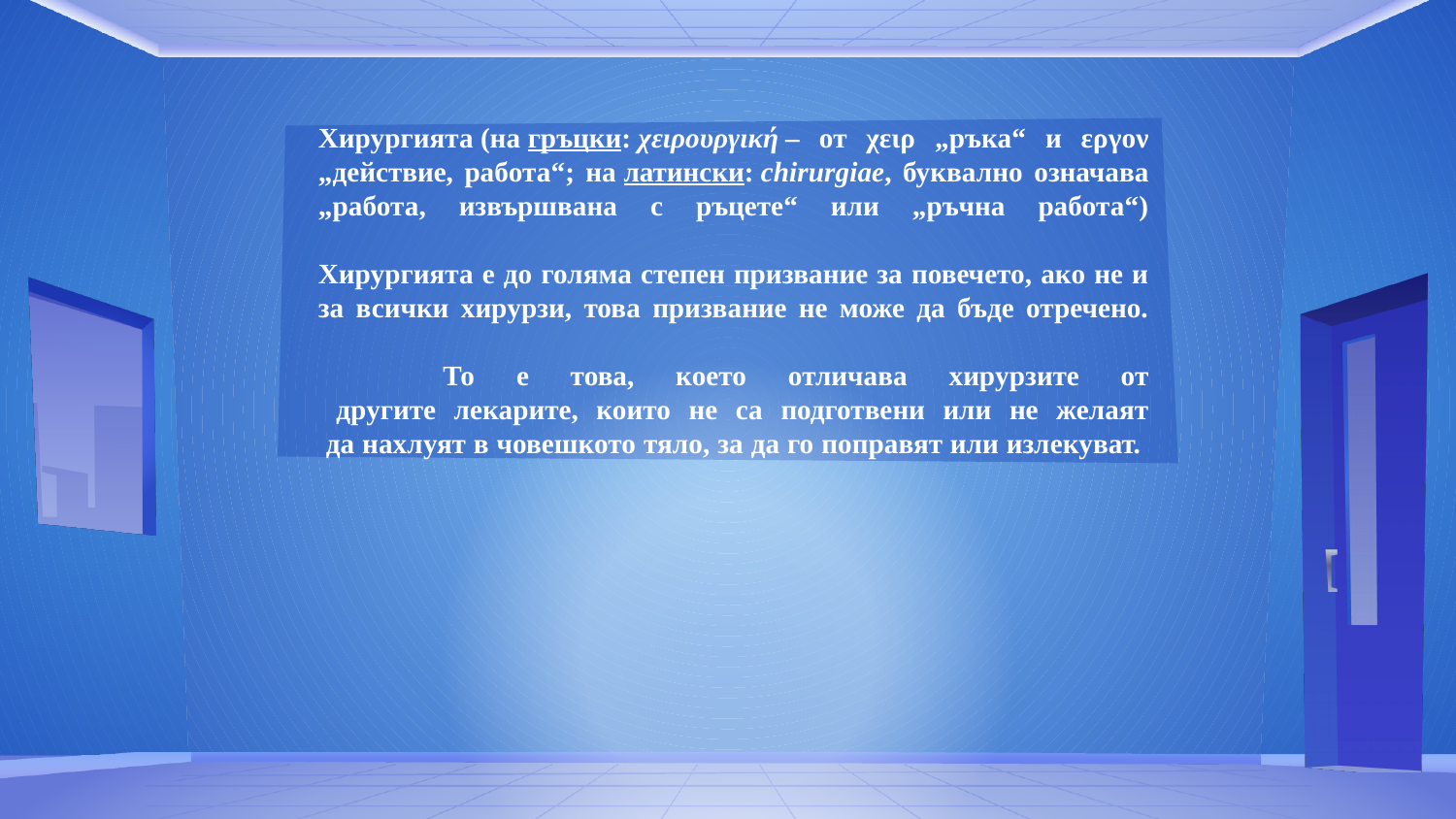

# Хирургията (на гръцки: χειρουργική – от χειρ „ръка“ и εργον „действие, работа“; на латински: chirurgiae, буквално означава „работа, извършвана с ръцете“ или „ръчна работа“) Хирургията е до голяма степен призвание за повечето, ако не и за всички хирурзи, това призвание не може да бъде отречено. То е това, което отличава хирурзите от другите лекарите, които не са подготвени или не желаят да нахлуят в човешкото тяло, за да го поправят или излекуват.